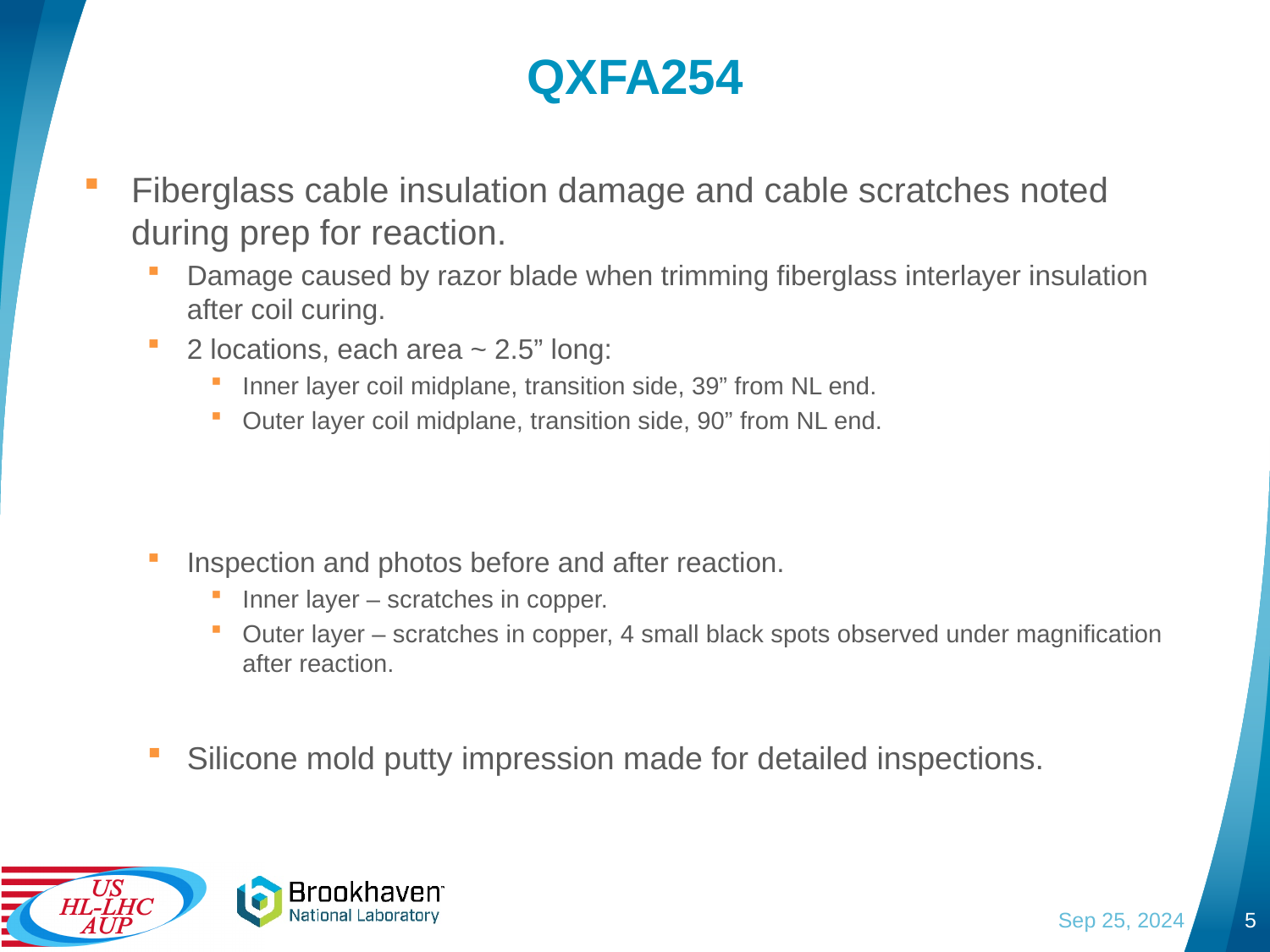

# QXFA254
Fiberglass cable insulation damage and cable scratches noted during prep for reaction.
Damage caused by razor blade when trimming fiberglass interlayer insulation after coil curing.
2 locations, each area ~ 2.5” long:
Inner layer coil midplane, transition side, 39” from NL end.
Outer layer coil midplane, transition side, 90” from NL end.

Inspection and photos before and after reaction.
Inner layer – scratches in copper.
Outer layer – scratches in copper, 4 small black spots observed under magnification after reaction.

Silicone mold putty impression made for detailed inspections.

Sep 25, 2024
5